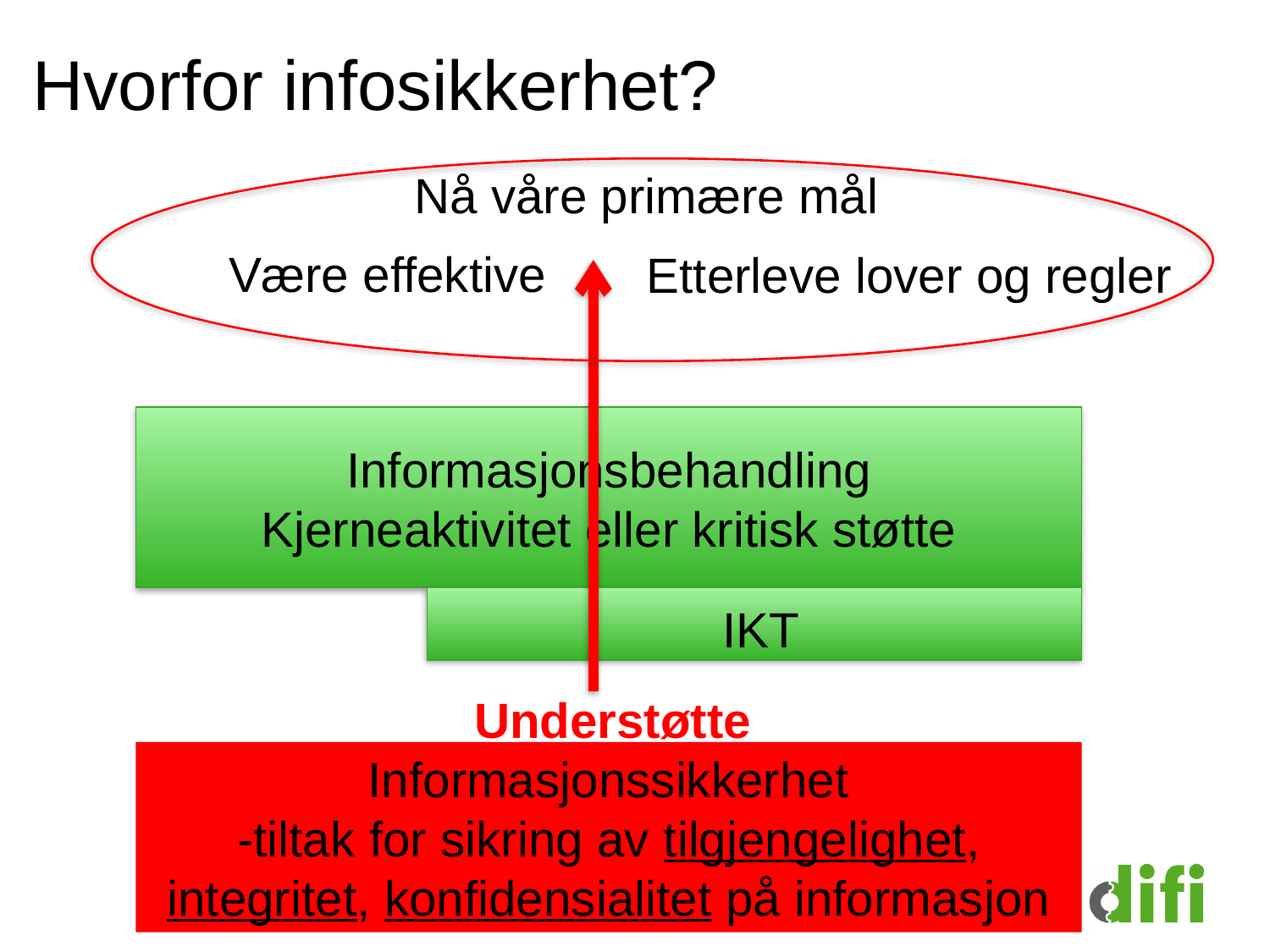

# Hvorfor infosikkerhet?

Nå våre primære mål
Være effektive
Etterleve lover og regler

Informasjonsbehandling
Kjerneaktivitet eller kritisk støtte

IKT
Understøtte
Informasjonssikkerhet
-tiltak for sikring av tilgjengelighet, integritet, konfidensialitet på informasjon